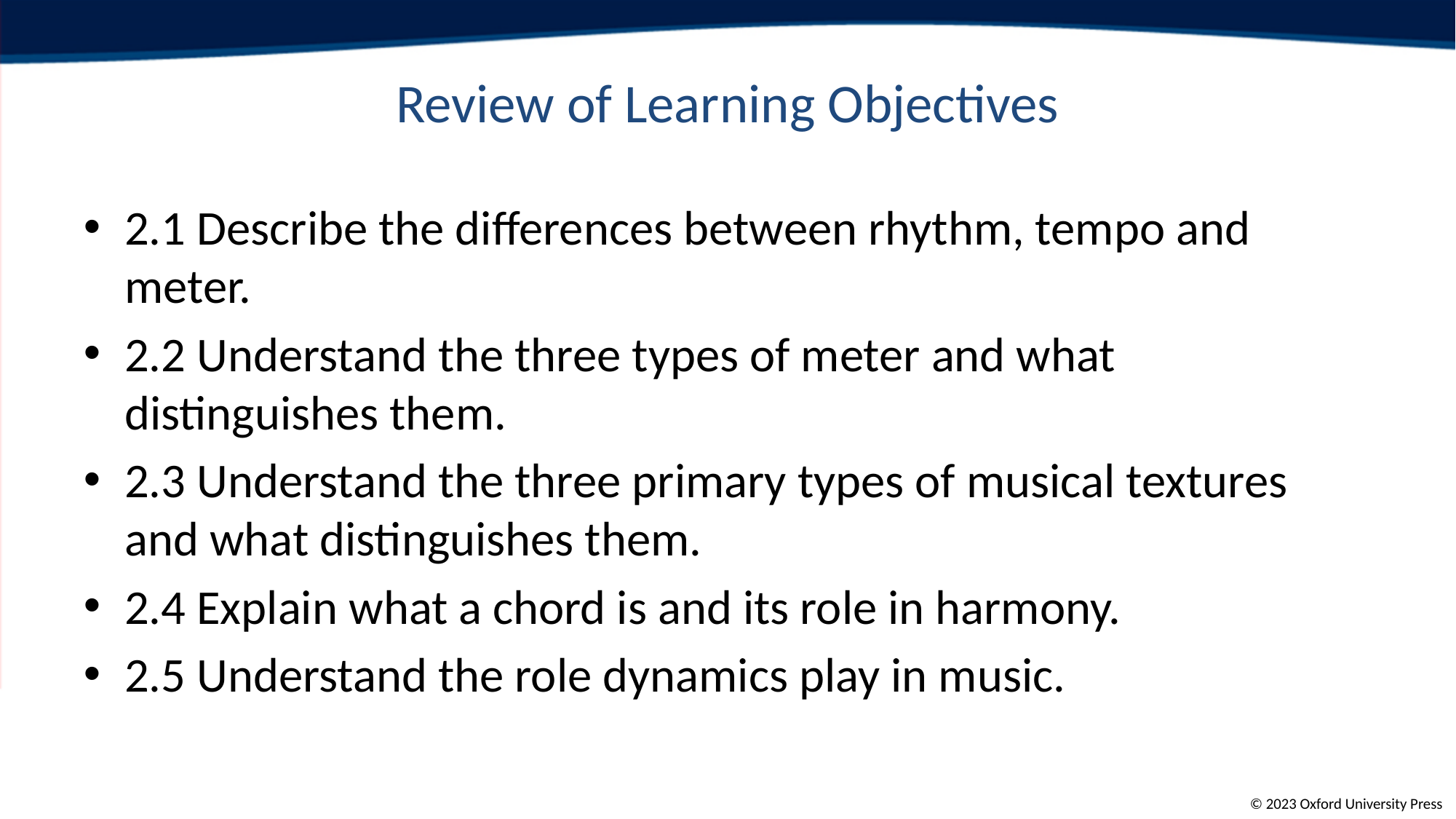

# Review of Learning Objectives
2.1 Describe the differences between rhythm, tempo and meter.
2.2 Understand the three types of meter and what distinguishes them.
2.3 Understand the three primary types of musical textures and what distinguishes them.
2.4 Explain what a chord is and its role in harmony.
2.5 Understand the role dynamics play in music.